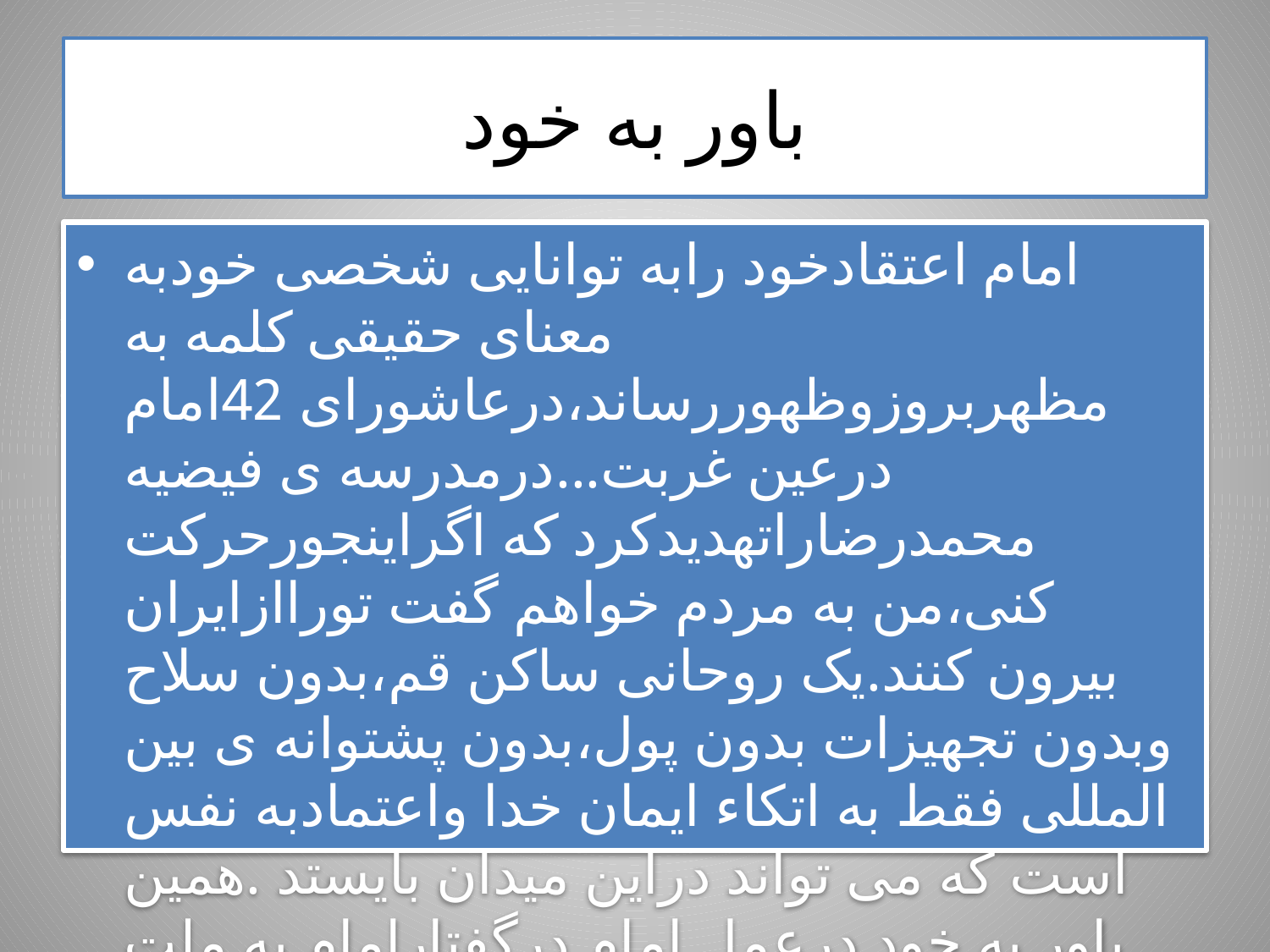

# باور به خود
امام اعتقادخود رابه توانایی شخصی خودبه معنای حقیقی کلمه به مظهربروزوظهوررساند،درعاشورای 42امام درعین غربت...درمدرسه ی فیضیه محمدرضاراتهدیدکرد که اگراینجورحرکت کنی،من به مردم خواهم گفت توراازایران بیرون کنند.یک روحانی ساکن قم،بدون سلاح وبدون تجهیزات بدون پول،بدون پشتوانه ی بین المللی فقط به اتکاء ایمان خدا واعتمادبه نفس است که می تواند دراین میدان بایستد .همین باور به خود درعمل امام درگفتارامام به ملت ایران منتقل شد.